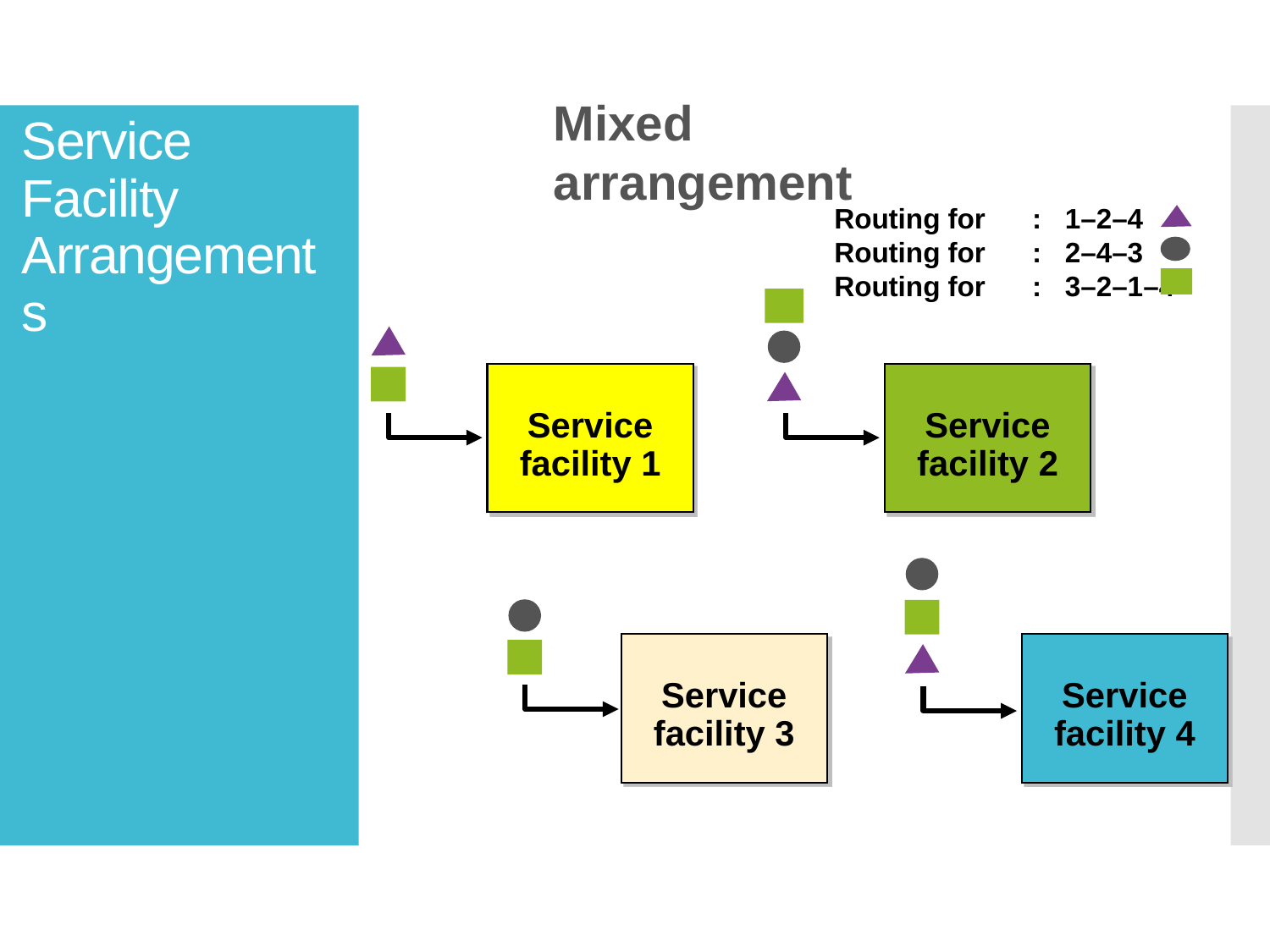

Mixed arrangement
# Service Facility Arrangements
Routing for      :   1–2–4
Routing for      :   2–4–3
Routing for      :   3–2–1–4

Service facility 2

Service facility 1

Service facility 4

Service facility 3